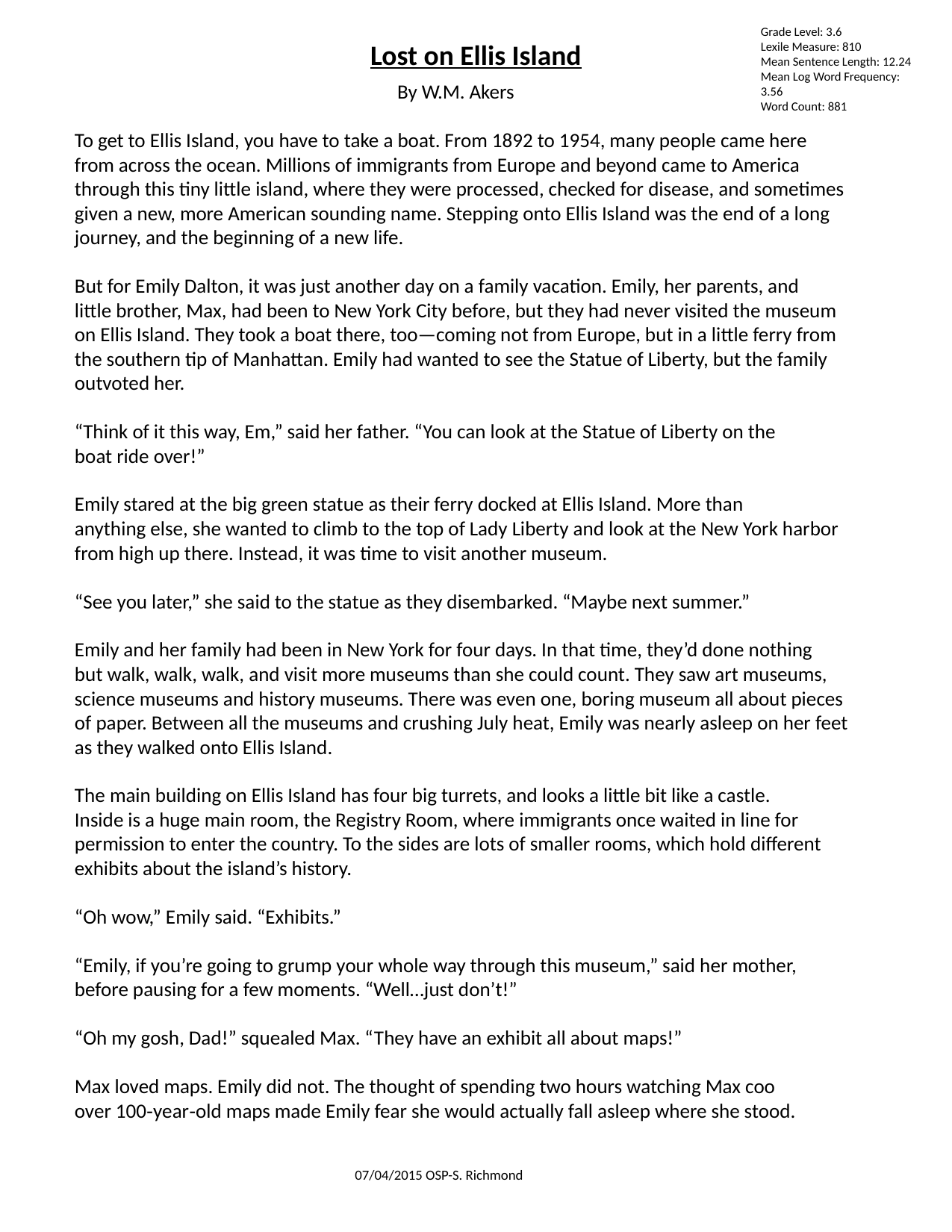

By W.M. Akers

To get to Ellis Island, you have to take a boat. From 1892 to 1954, many people came here
from across the ocean. Millions of immigrants from Europe and beyond came to America
through this tiny little island, where they were processed, checked for disease, and sometimes
given a new, more American sounding name. Stepping onto Ellis Island was the end of a long
journey, and the beginning of a new life.

But for Emily Dalton, it was just another day on a family vacation. Emily, her parents, and
little brother, Max, had been to New York City before, but they had never visited the museum
on Ellis Island. They took a boat there, too—coming not from Europe, but in a little ferry from
the southern tip of Manhattan. Emily had wanted to see the Statue of Liberty, but the family
outvoted her.

“Think of it this way, Em,” said her father. “You can look at the Statue of Liberty on the
boat ride over!”

Emily stared at the big green statue as their ferry docked at Ellis Island. More than
anything else, she wanted to climb to the top of Lady Liberty and look at the New York harbor
from high up there. Instead, it was time to visit another museum.

“See you later,” she said to the statue as they disembarked. “Maybe next summer.”

Emily and her family had been in New York for four days. In that time, they’d done nothing
but walk, walk, walk, and visit more museums than she could count. They saw art museums,
science museums and history museums. There was even one, boring museum all about pieces
of paper. Between all the museums and crushing July heat, Emily was nearly asleep on her feet
as they walked onto Ellis Island.

The main building on Ellis Island has four big turrets, and looks a little bit like a castle.
Inside is a huge main room, the Registry Room, where immigrants once waited in line for
permission to enter the country. To the sides are lots of smaller rooms, which hold different
exhibits about the island’s history.

“Oh wow,” Emily said. “Exhibits.”

“Emily, if you’re going to grump your whole way through this museum,” said her mother,
before pausing for a few moments. “Well…just don’t!”

“Oh my gosh, Dad!” squealed Max. “They have an exhibit all about maps!”

Max loved maps. Emily did not. The thought of spending two hours watching Max coo
over 100‐year‐old maps made Emily fear she would actually fall asleep where she stood.

Grade Level: 3.6
Lexile Measure: 810
Mean Sentence Length: 12.24
Mean Log Word Frequency: 3.56
Word Count: 881
Lost on Ellis Island